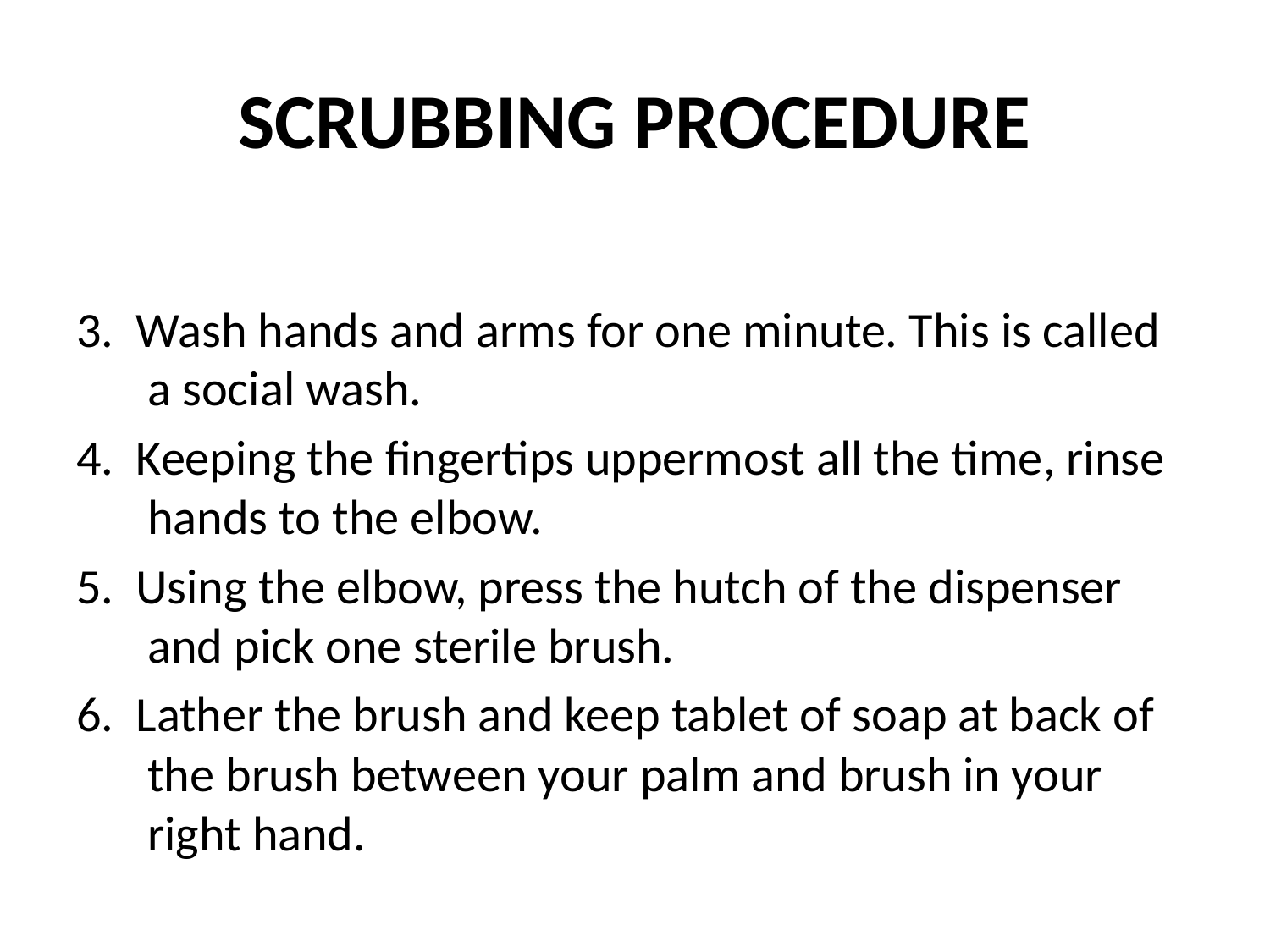

# SCRUBBING PROCEDURE

3.  Wash hands and arms for one minute. This is called a social wash.
4.  Keeping the fingertips uppermost all the time, rinse hands to the elbow.
5.  Using the elbow, press the hutch of the dispenser and pick one sterile brush.
6.  Lather the brush and keep tablet of soap at back of the brush between your palm and brush in your right hand.